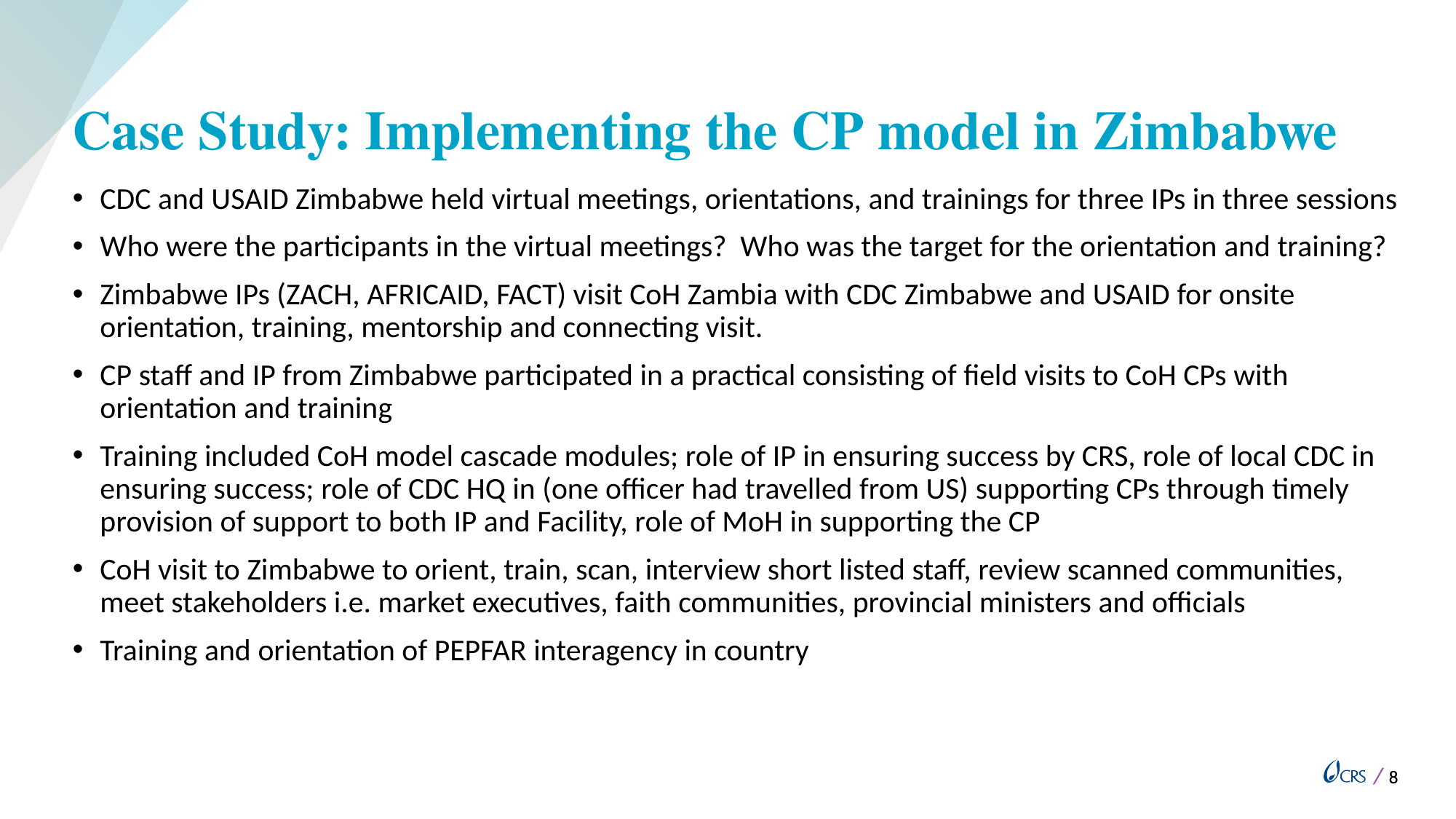

# Case Study: Implementing the CP model in Zimbabwe
CDC and USAID Zimbabwe held virtual meetings, orientations, and trainings for three IPs in three sessions
Who were the participants in the virtual meetings?  Who was the target for the orientation and training?
Zimbabwe IPs (ZACH, AFRICAID, FACT) visit CoH Zambia with CDC Zimbabwe and USAID for onsite orientation, training, mentorship and connecting visit.
CP staff and IP from Zimbabwe participated in a practical consisting of field visits to CoH CPs with orientation and training
Training included CoH model cascade modules; role of IP in ensuring success by CRS, role of local CDC in ensuring success; role of CDC HQ in (one officer had travelled from US) supporting CPs through timely provision of support to both IP and Facility, role of MoH in supporting the CP
CoH visit to Zimbabwe to orient, train, scan, interview short listed staff, review scanned communities, meet stakeholders i.e. market executives, faith communities, provincial ministers and officials
Training and orientation of PEPFAR interagency in country